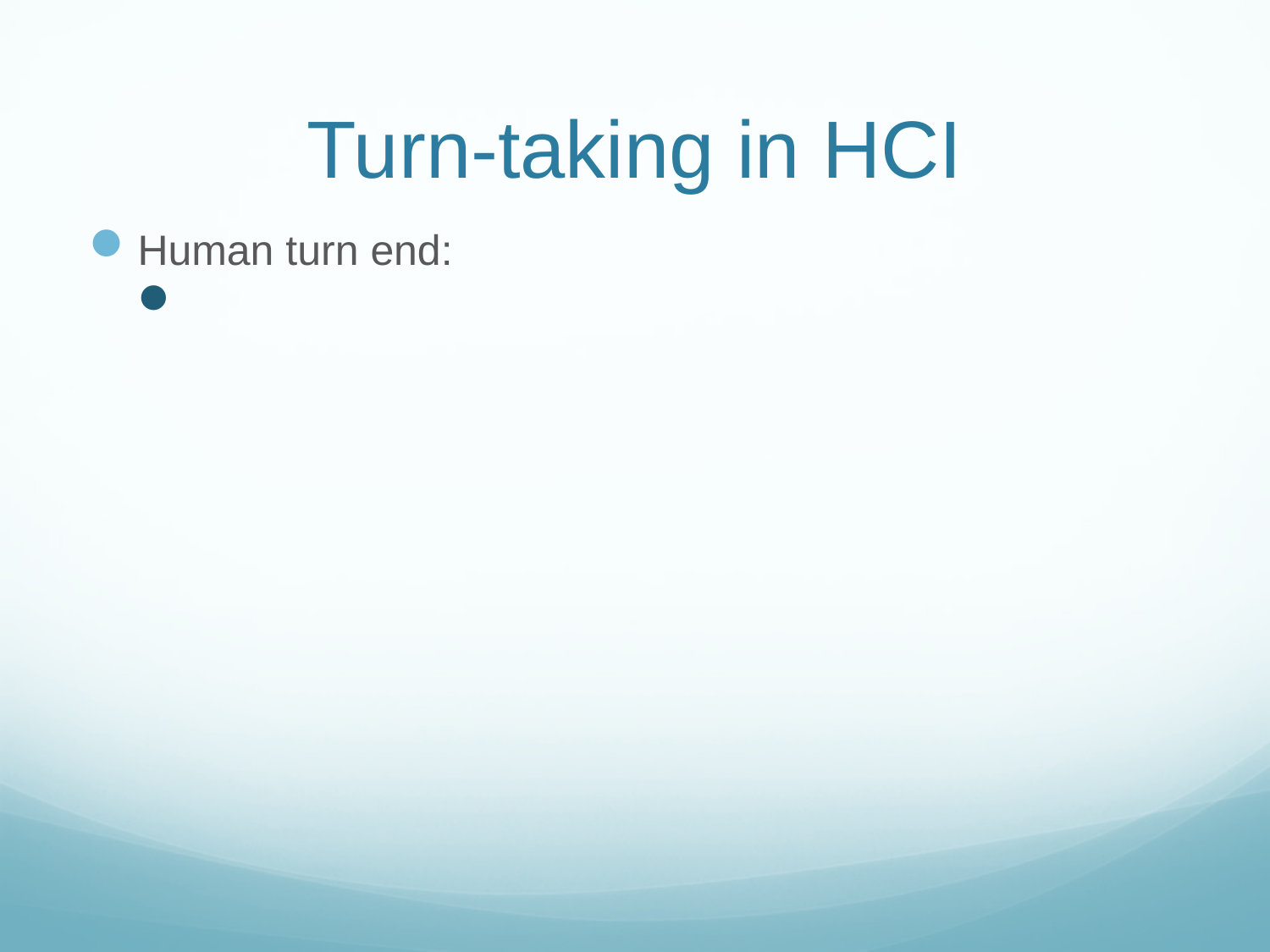

# Turn-taking in HCI
Human turn end: